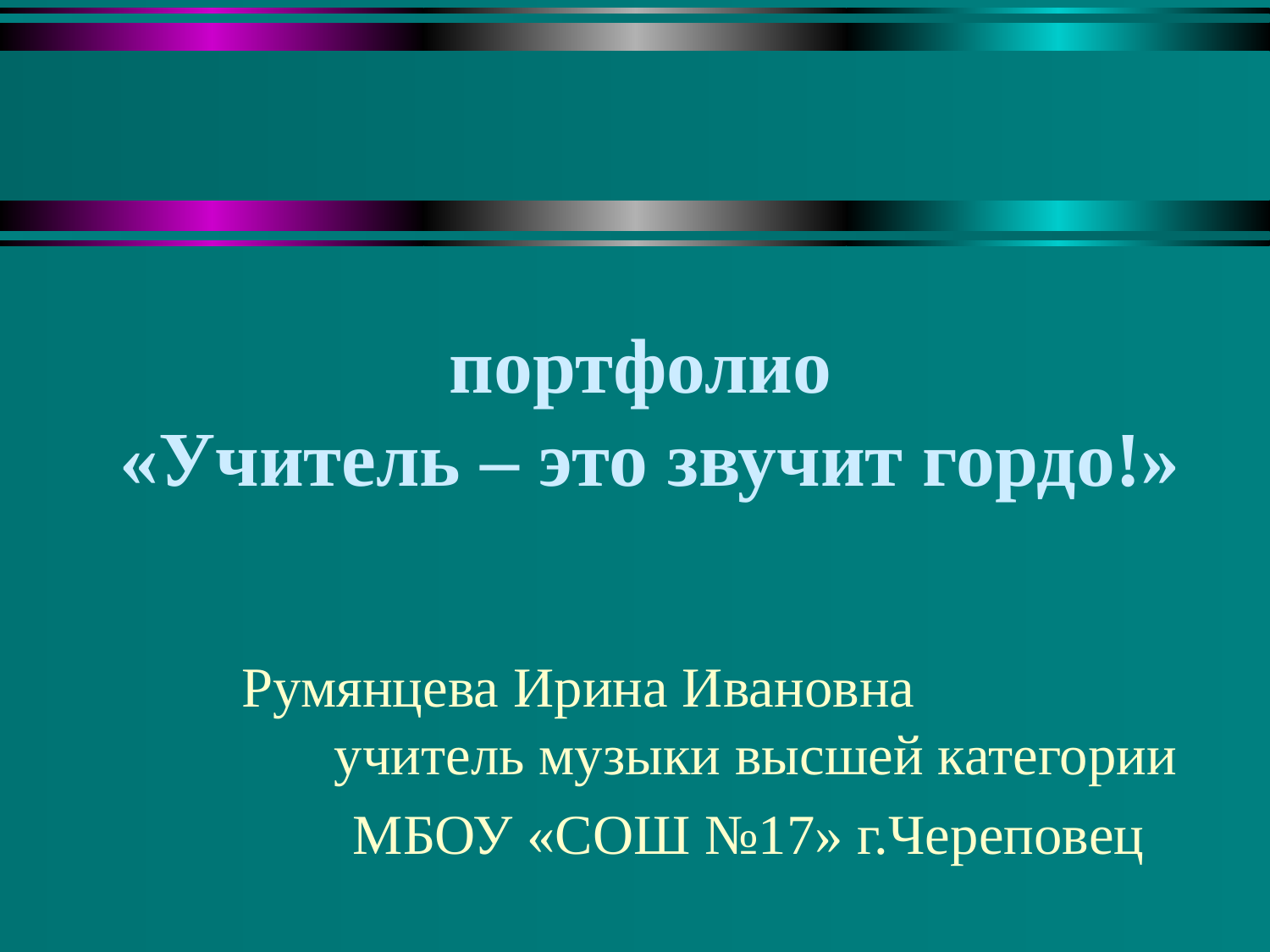

# портфолио «Учитель – это звучит гордо!»
Румянцева Ирина Ивановна                          учитель музыки высшей категории
МБОУ «СОШ №17» г.Череповец